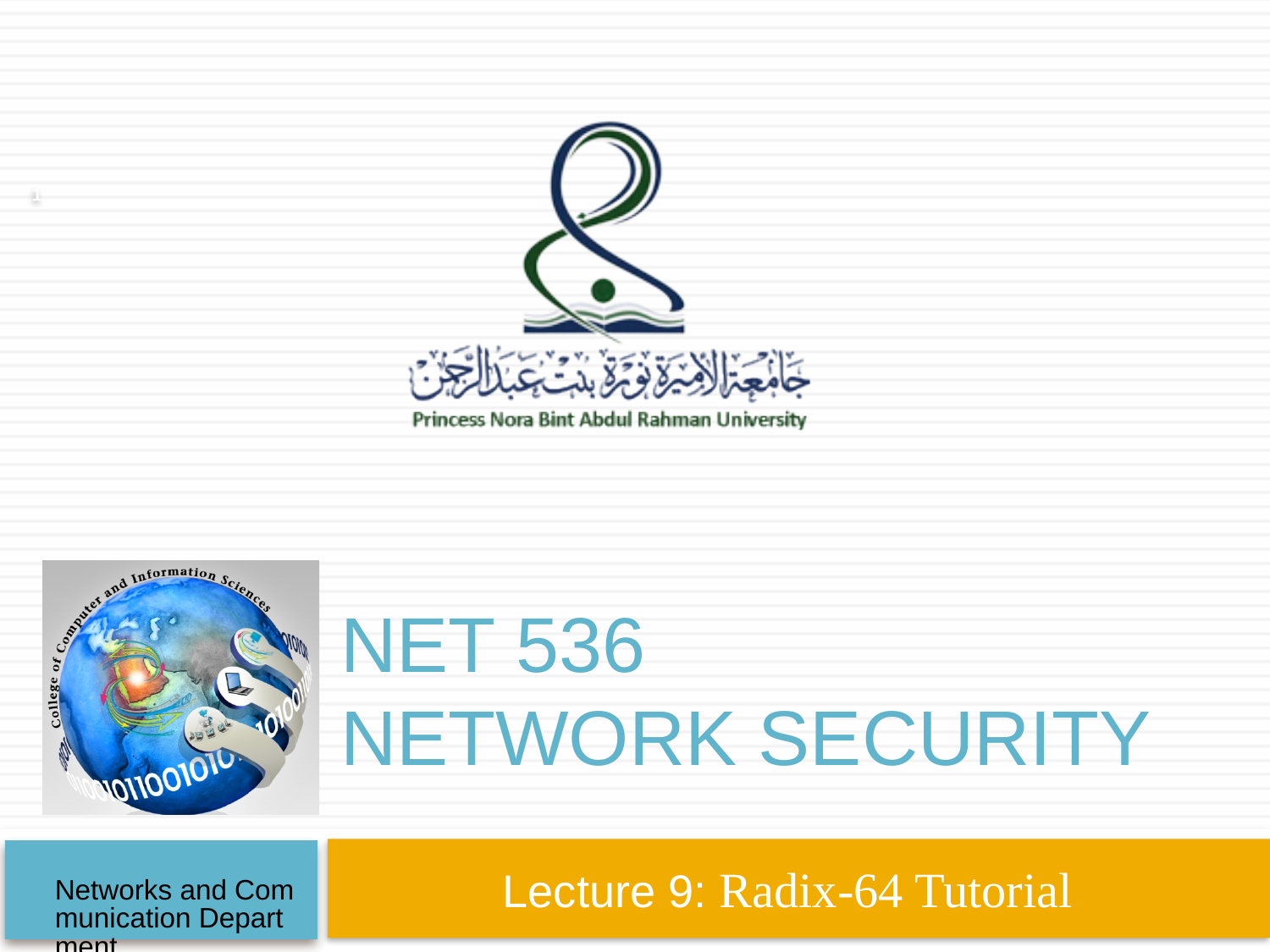

1
# NET 536 Network Security
Lecture 9: Radix-64 Tutorial
Networks and Communication Department